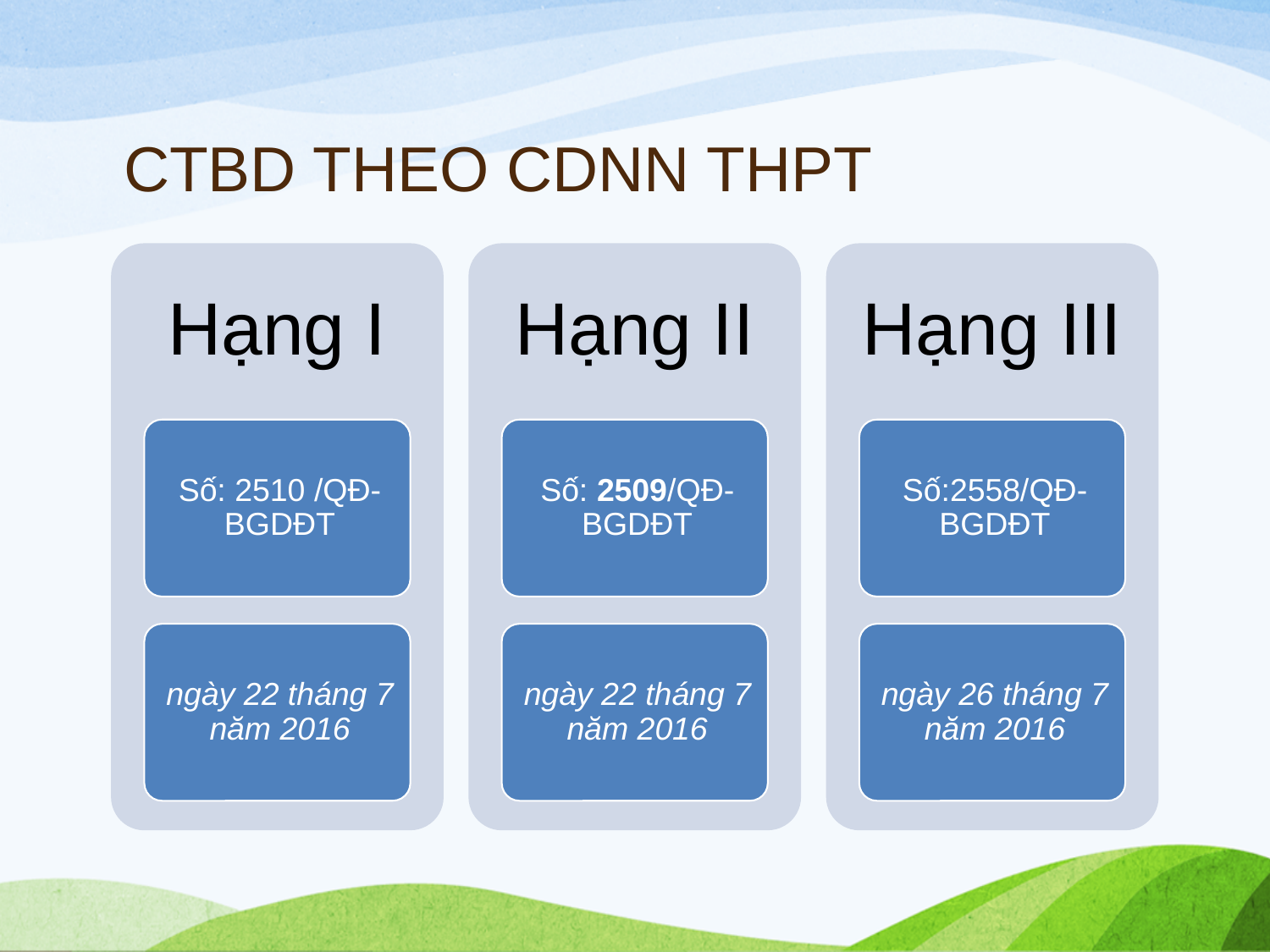

# CTBD THEO CDNN THPT
Hạng I
Số: 2510 /QĐ-BGDĐT
ngày 22 tháng 7 năm 2016
Hạng II
Số: 2509/QĐ-BGDĐT
ngày 22 tháng 7 năm 2016
Hạng III
Số:2558/QĐ-BGDĐT
ngày 26 tháng 7 năm 2016